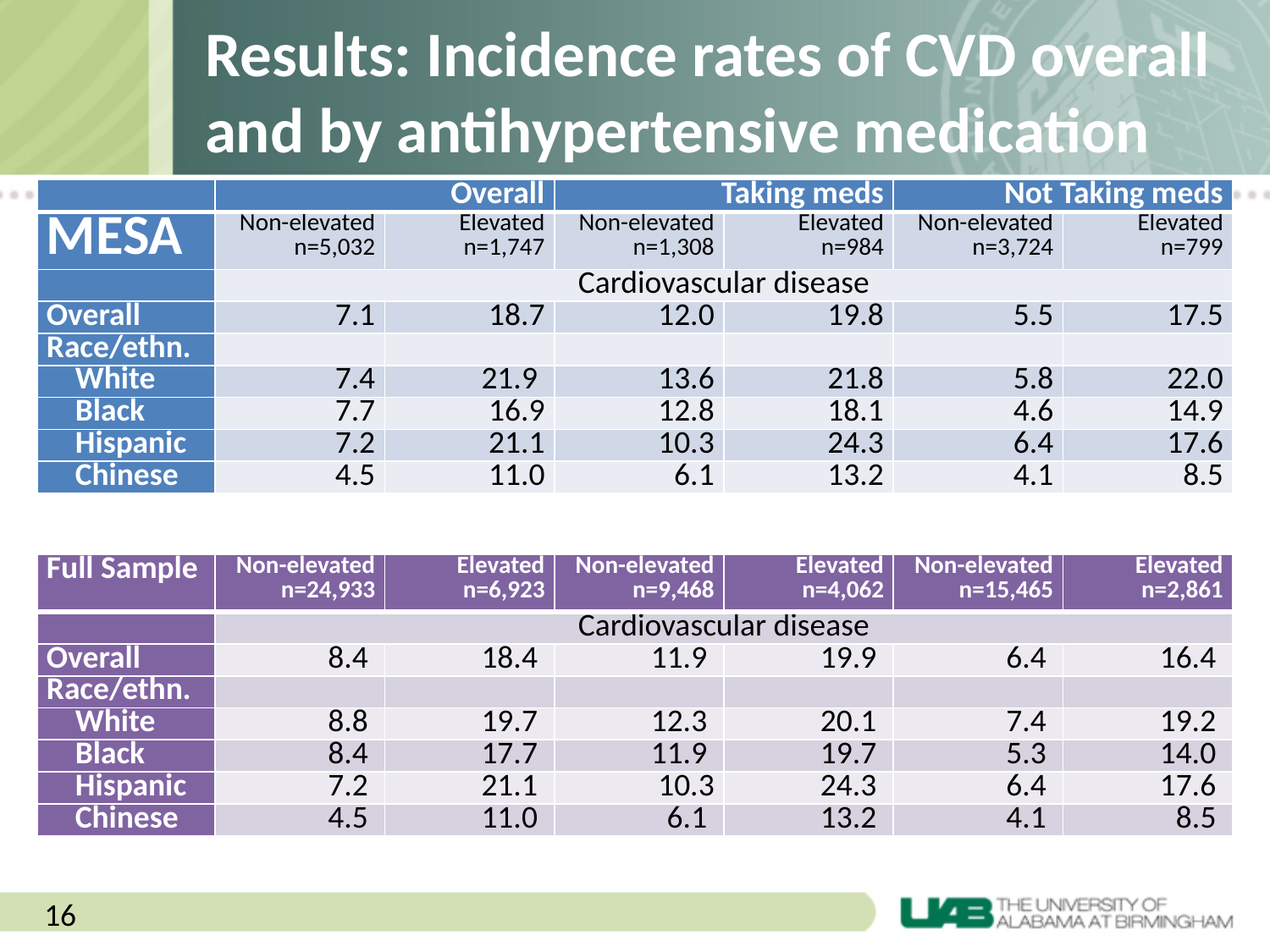

# Results: Incidence rates of CVD overall and by antihypertensive medication
|  | Overall |  | Taking meds |  | Not Taking meds |  |
| --- | --- | --- | --- | --- | --- | --- |
| MESA | Non-elevated n=5,032 | Elevated n=1,747 | Non-elevated n=1,308 | Elevated n=984 | Non-elevated n=3,724 | Elevated n=799 |
|  | Cardiovascular disease |  |  |  |  |  |
| Overall | 7.1 | 18.7 | 12.0 | 19.8 | 5.5 | 17.5 |
| Race/ethn. |  |  |  |  |  |  |
| White | 7.4 | 21.9 | 13.6 | 21.8 | 5.8 | 22.0 |
| Black | 7.7 | 16.9 | 12.8 | 18.1 | 4.6 | 14.9 |
| Hispanic | 7.2 | 21.1 | 10.3 | 24.3 | 6.4 | 17.6 |
| Chinese | 4.5 | 11.0 | 6.1 | 13.2 | 4.1 | 8.5 |
| Full Sample | Non-elevated n=24,933 | Elevated n=6,923 | Non-elevated n=9,468 | Elevated n=4,062 | Non-elevated n=15,465 | Elevated n=2,861 |
| --- | --- | --- | --- | --- | --- | --- |
|  | Cardiovascular disease |  |  |  |  |  |
| Overall | 8.4 | 18.4 | 11.9 | 19.9 | 6.4 | 16.4 |
| Race/ethn. |  |  |  |  |  |  |
| White | 8.8 | 19.7 | 12.3 | 20.1 | 7.4 | 19.2 |
| Black | 8.4 | 17.7 | 11.9 | 19.7 | 5.3 | 14.0 |
| Hispanic | 7.2 | 21.1 | 10.3 | 24.3 | 6.4 | 17.6 |
| Chinese | 4.5 | 11.0 | 6.1 | 13.2 | 4.1 | 8.5 |
16